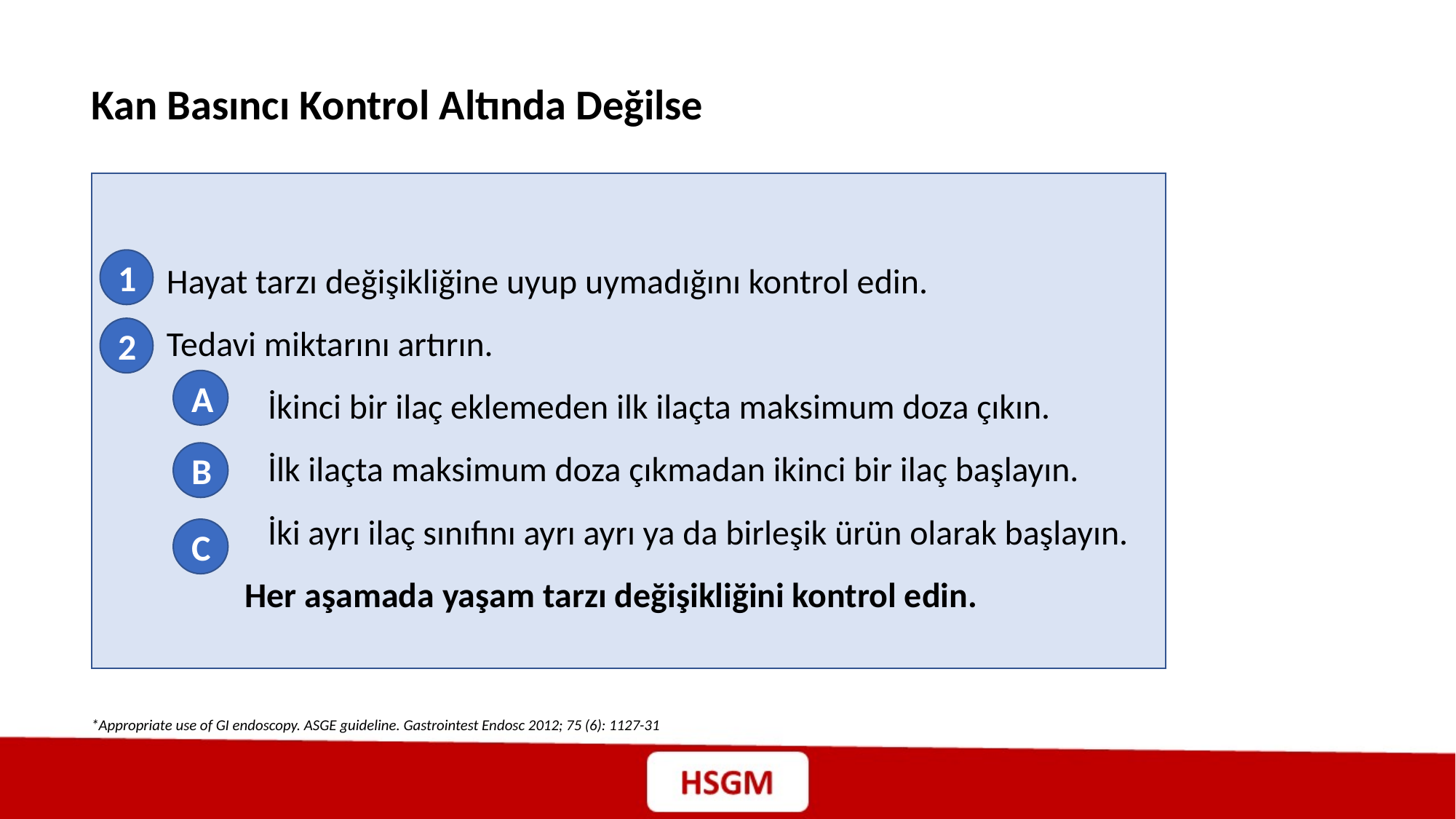

Kan Basıncı Kontrol Altında Değilse

 Hayat tarzı değişikliğine uyup uymadığını kontrol edin.
 Tedavi miktarını artırın.
	İkinci bir ilaç eklemeden ilk ilaçta maksimum doza çıkın.
	İlk ilaçta maksimum doza çıkmadan ikinci bir ilaç başlayın.
	İki ayrı ilaç sınıfını ayrı ayrı ya da birleşik ürün olarak başlayın.
           Her aşamada yaşam tarzı değişikliğini kontrol edin.
1
2
A
B
C
*Appropriate use of GI endoscopy. ASGE guideline. Gastrointest Endosc 2012; 75 (6): 1127-31